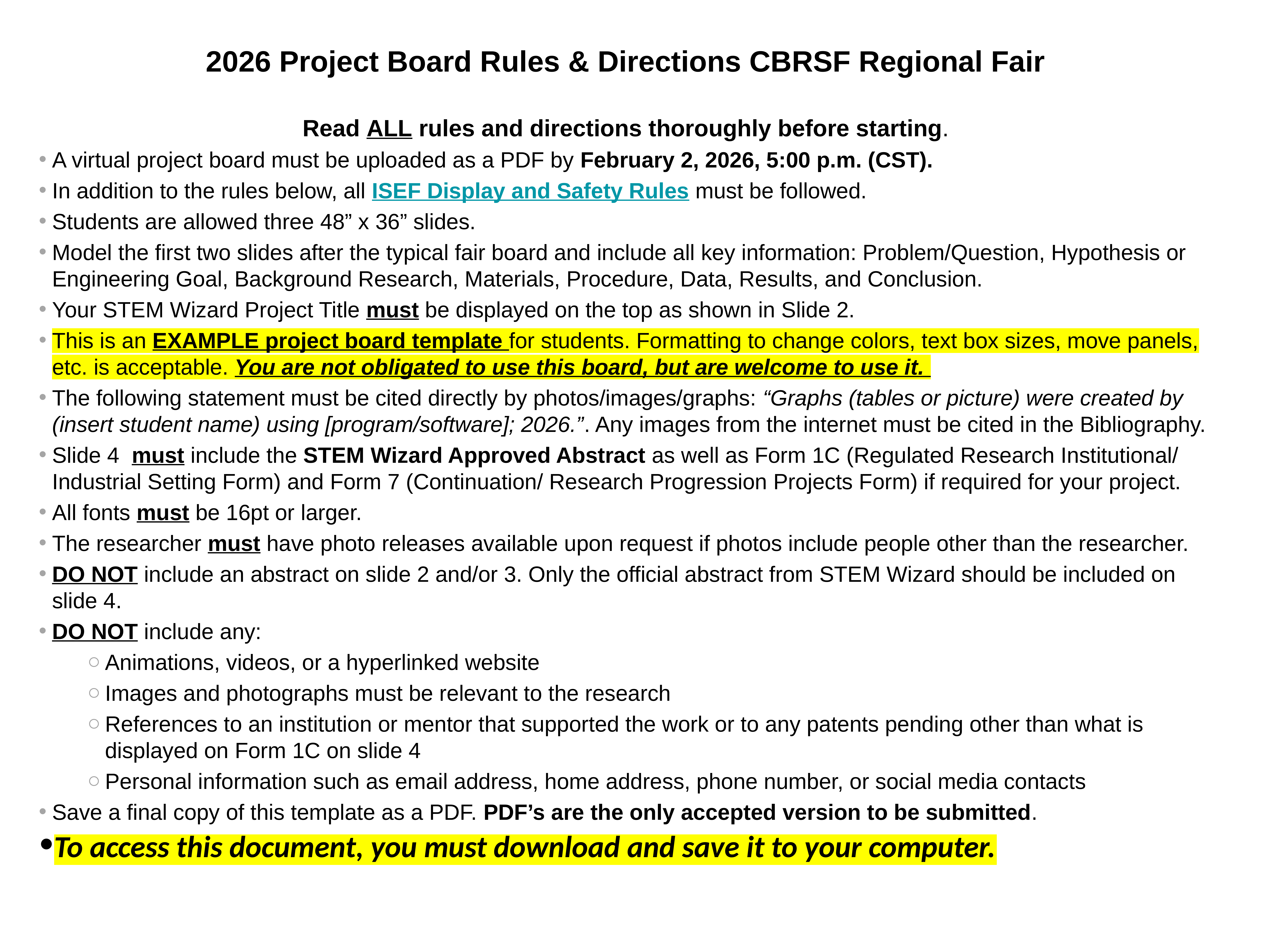

# 2026 Project Board Rules & Directions CBRSF Regional Fair

Read ALL rules and directions thoroughly before starting.
A virtual project board must be uploaded as a PDF by February 2, 2026, 5:00 p.m. (CST).
In addition to the rules below, all ISEF Display and Safety Rules must be followed.
Students are allowed three 48” x 36” slides.
Model the first two slides after the typical fair board and include all key information: Problem/Question, Hypothesis or Engineering Goal, Background Research, Materials, Procedure, Data, Results, and Conclusion.
Your STEM Wizard Project Title must be displayed on the top as shown in Slide 2.
This is an EXAMPLE project board template for students. Formatting to change colors, text box sizes, move panels, etc. is acceptable. You are not obligated to use this board, but are welcome to use it.
The following statement must be cited directly by photos/images/graphs: “Graphs (tables or picture) were created by (insert student name) using [program/software]; 2026.”. Any images from the internet must be cited in the Bibliography.
Slide 4  must include the STEM Wizard Approved Abstract as well as Form 1C (Regulated Research Institutional/ Industrial Setting Form) and Form 7 (Continuation/ Research Progression Projects Form) if required for your project.
All fonts must be 16pt or larger.
The researcher must have photo releases available upon request if photos include people other than the researcher.
DO NOT include an abstract on slide 2 and/or 3. Only the official abstract from STEM Wizard should be included on slide 4.
DO NOT include any:
Animations, videos, or a hyperlinked website
Images and photographs must be relevant to the research
References to an institution or mentor that supported the work or to any patents pending other than what is displayed on Form 1C on slide 4
Personal information such as email address, home address, phone number, or social media contacts
Save a final copy of this template as a PDF. PDF’s are the only accepted version to be submitted.
To access this document, you must download and save it to your computer.